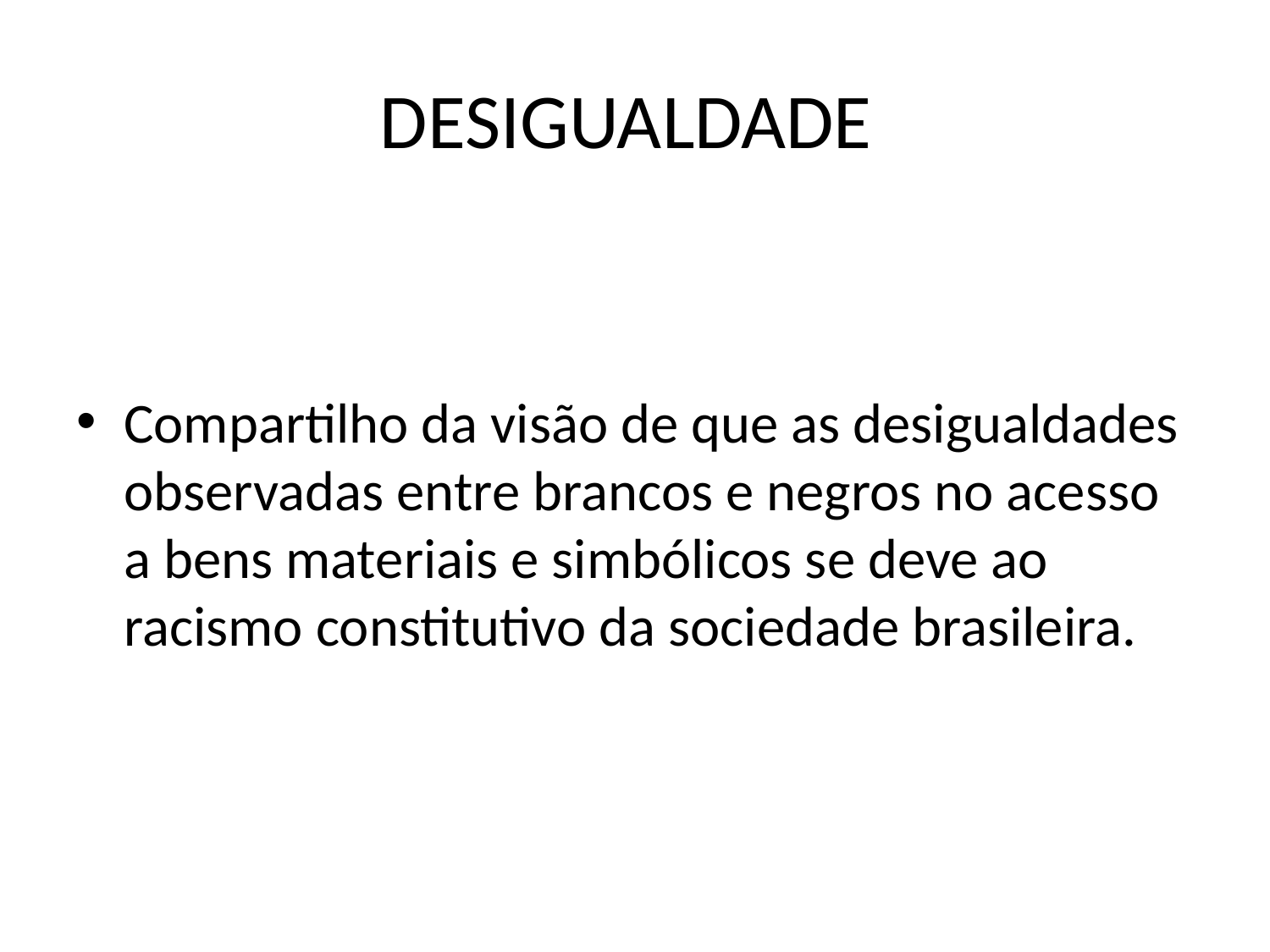

# DESIGUALDADE

Compartilho da visão de que as desigualdades observadas entre brancos e negros no acesso a bens materiais e simbólicos se deve ao racismo constitutivo da sociedade brasileira.